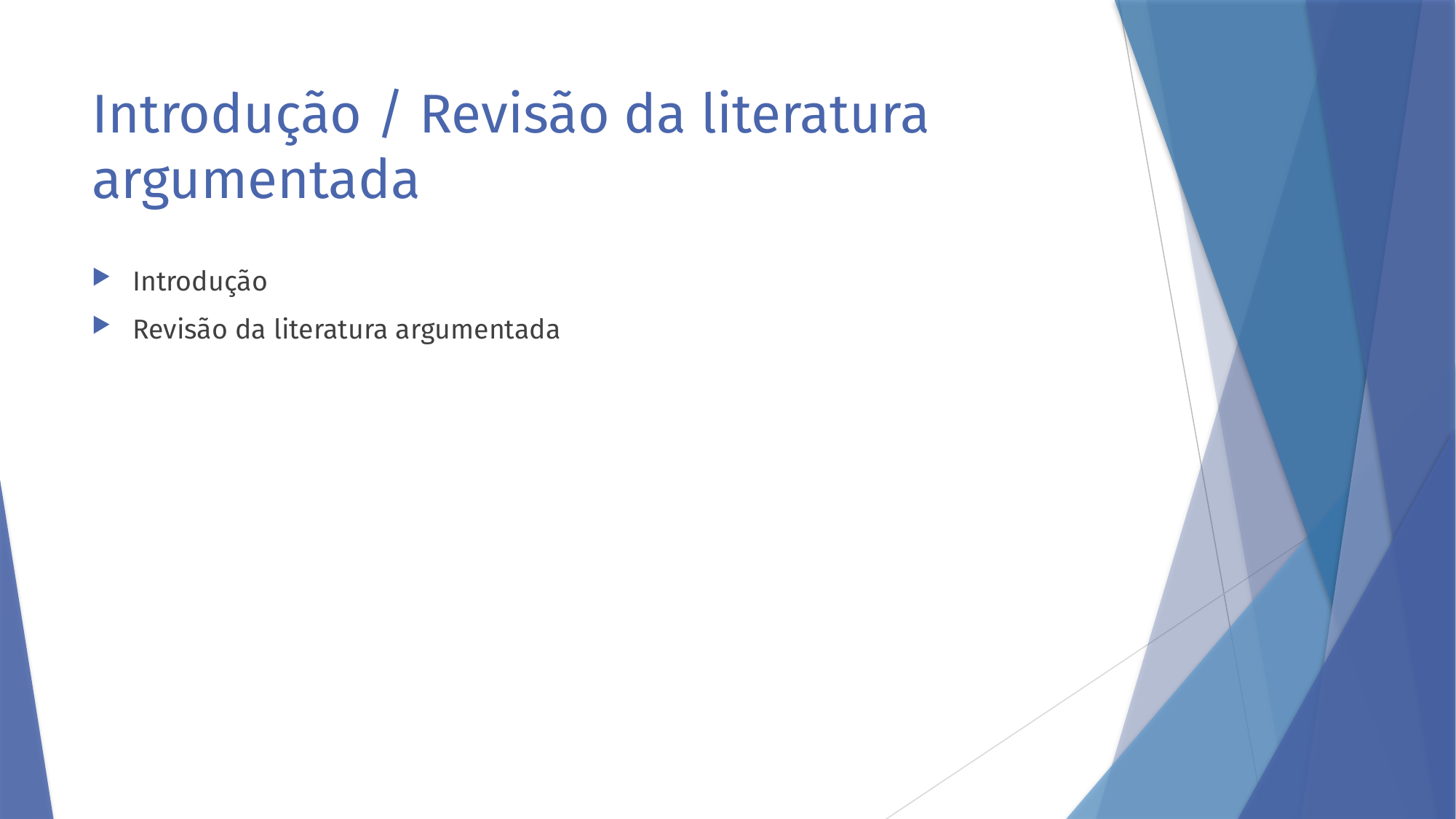

# Introdução / Revisão da literatura argumentada
Introdução
Revisão da literatura argumentada